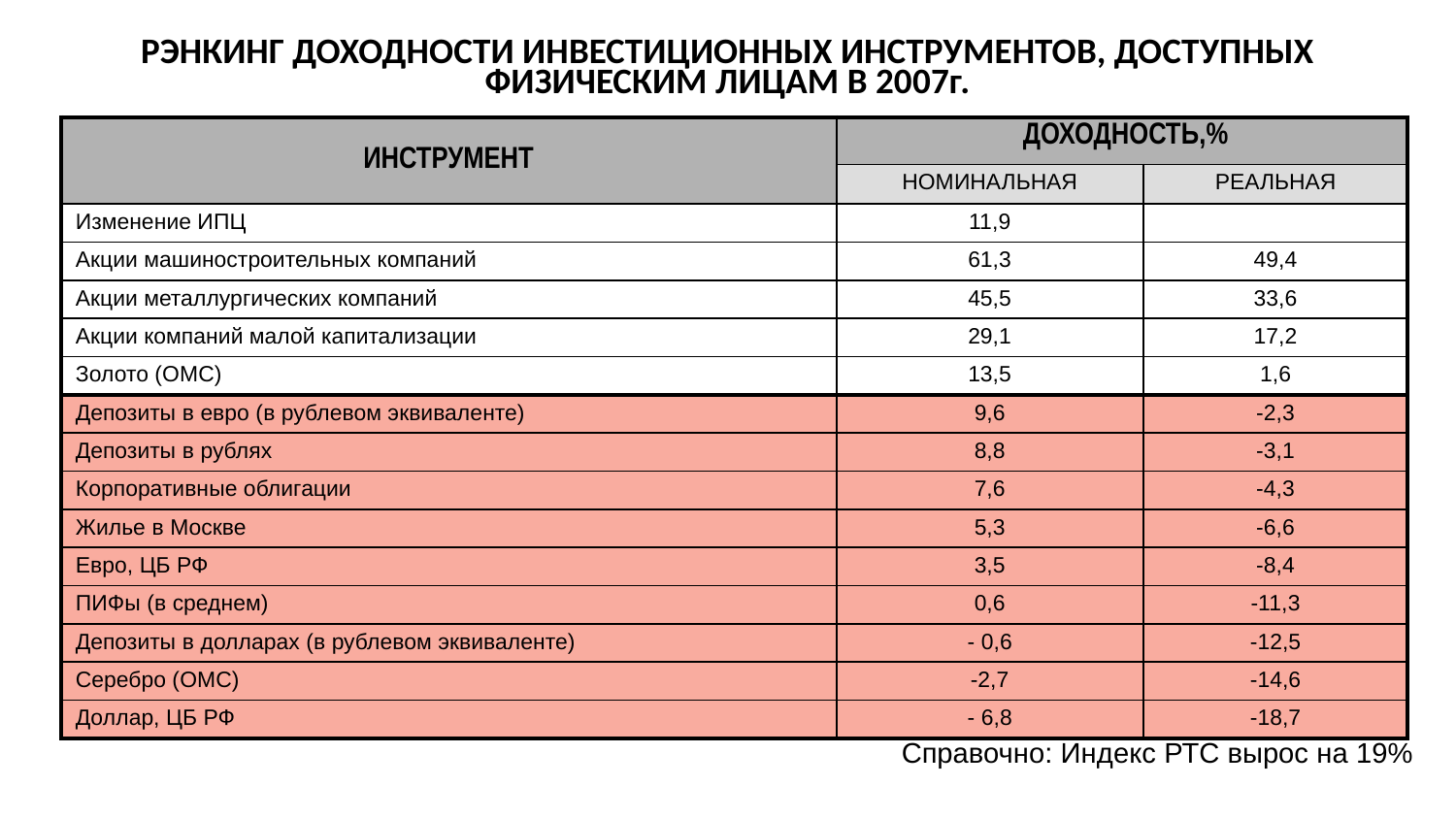

# РЭНКИНГ ДОХОДНОСТИ ИНВЕСТИЦИОННЫХ ИНСТРУМЕНТОВ, ДОСТУПНЫХ ФИЗИЧЕСКИМ ЛИЦАМ В 2007г.
| ИНСТРУМЕНТ | ДОХОДНОСТЬ,% |  |
| --- | --- | --- |
|  | НОМИНАЛЬНАЯ | РЕАЛЬНАЯ |
| Изменение ИПЦ | 11,9 |  |
| Акции машиностроительных компаний | 61,3 | 49,4 |
| Акции металлургических компаний | 45,5 | 33,6 |
| Акции компаний малой капитализации | 29,1 | 17,2 |
| Золото (ОМС) | 13,5 | 1,6 |
| Депозиты в евро (в рублевом эквиваленте) | 9,6 | -2,3 |
| Депозиты в рублях | 8,8 | -3,1 |
| Корпоративные облигации | 7,6 | -4,3 |
| Жилье в Москве | 5,3 | -6,6 |
| Евро, ЦБ РФ | 3,5 | -8,4 |
| ПИФы (в среднем) | 0,6 | -11,3 |
| Депозиты в долларах (в рублевом эквиваленте) | - 0,6 | -12,5 |
| Серебро (ОМС) | -2,7 | -14,6 |
| Доллар, ЦБ РФ | - 6,8 | -18,7 |
Справочно: Индекс РТС вырос на 19%